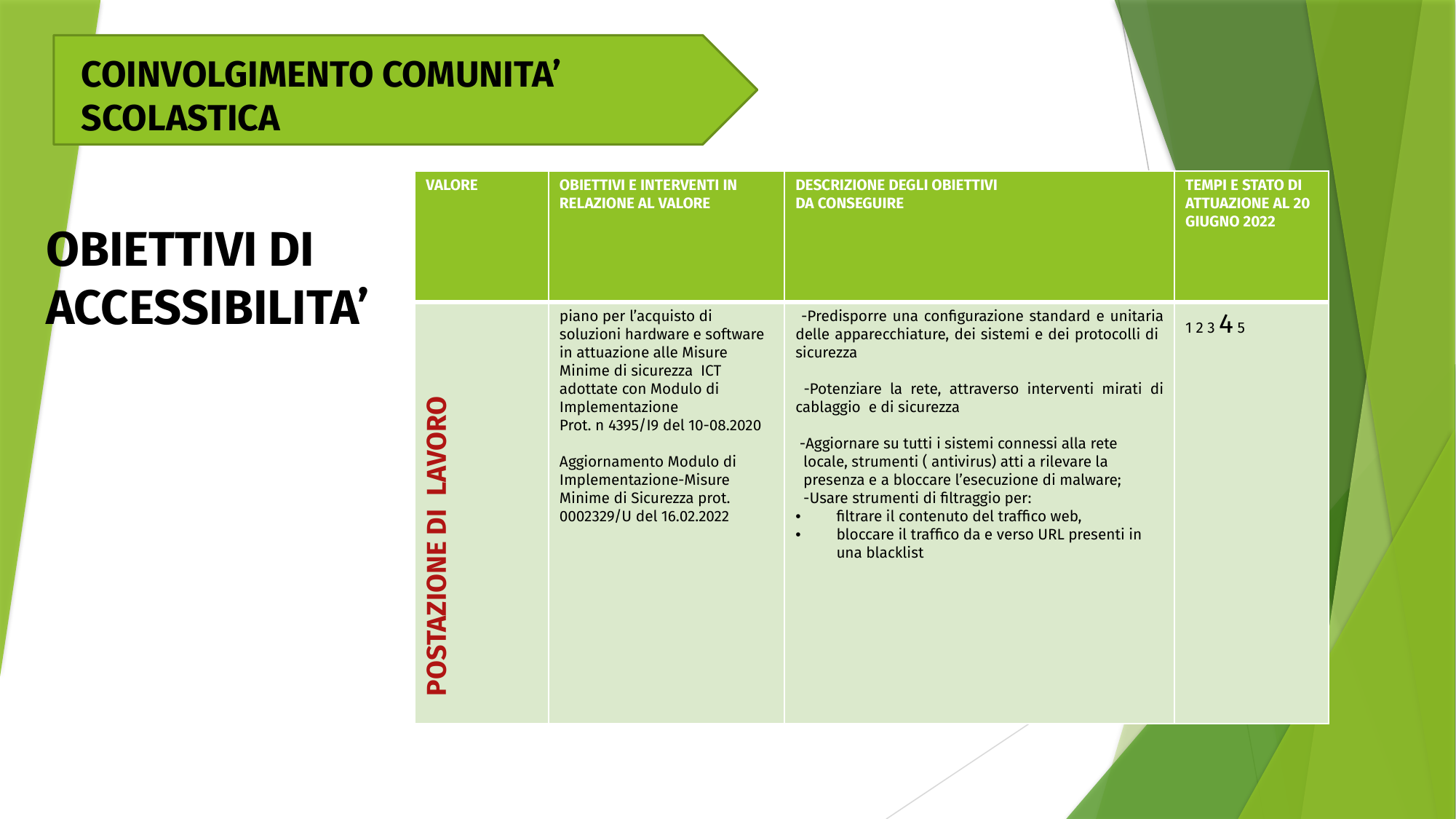

COINVOLGIMENTO COMUNITA’ SCOLASTICA
| VALORE | OBIETTIVI E INTERVENTI IN RELAZIONE AL VALORE | DESCRIZIONE DEGLI OBIETTIVI DA CONSEGUIRE | TEMPI E STATO DI ATTUAZIONE AL 20 GIUGNO 2022 |
| --- | --- | --- | --- |
| POSTAZIONE DI LAVORO | piano per l’acquisto di soluzioni hardware e software in attuazione alle Misure Minime di sicurezza ICT adottate con Modulo di Implementazione Prot. n 4395/I9 del 10-08.2020   Aggiornamento Modulo di Implementazione-Misure Minime di Sicurezza prot. 0002329/U del 16.02.2022 | -Predisporre una configurazione standard e unitaria delle apparecchiature, dei sistemi e dei protocolli di sicurezza   -Potenziare la rete, attraverso interventi mirati di cablaggio e di sicurezza   -Aggiornare su tutti i sistemi connessi alla rete locale, strumenti ( antivirus) atti a rilevare la presenza e a bloccare l’esecuzione di malware; -Usare strumenti di filtraggio per: filtrare il contenuto del traffico web, bloccare il traffico da e verso URL presenti in una blacklist | 1 2 3 4 5 |
OBIETTIVI DI ACCESSIBILITA’